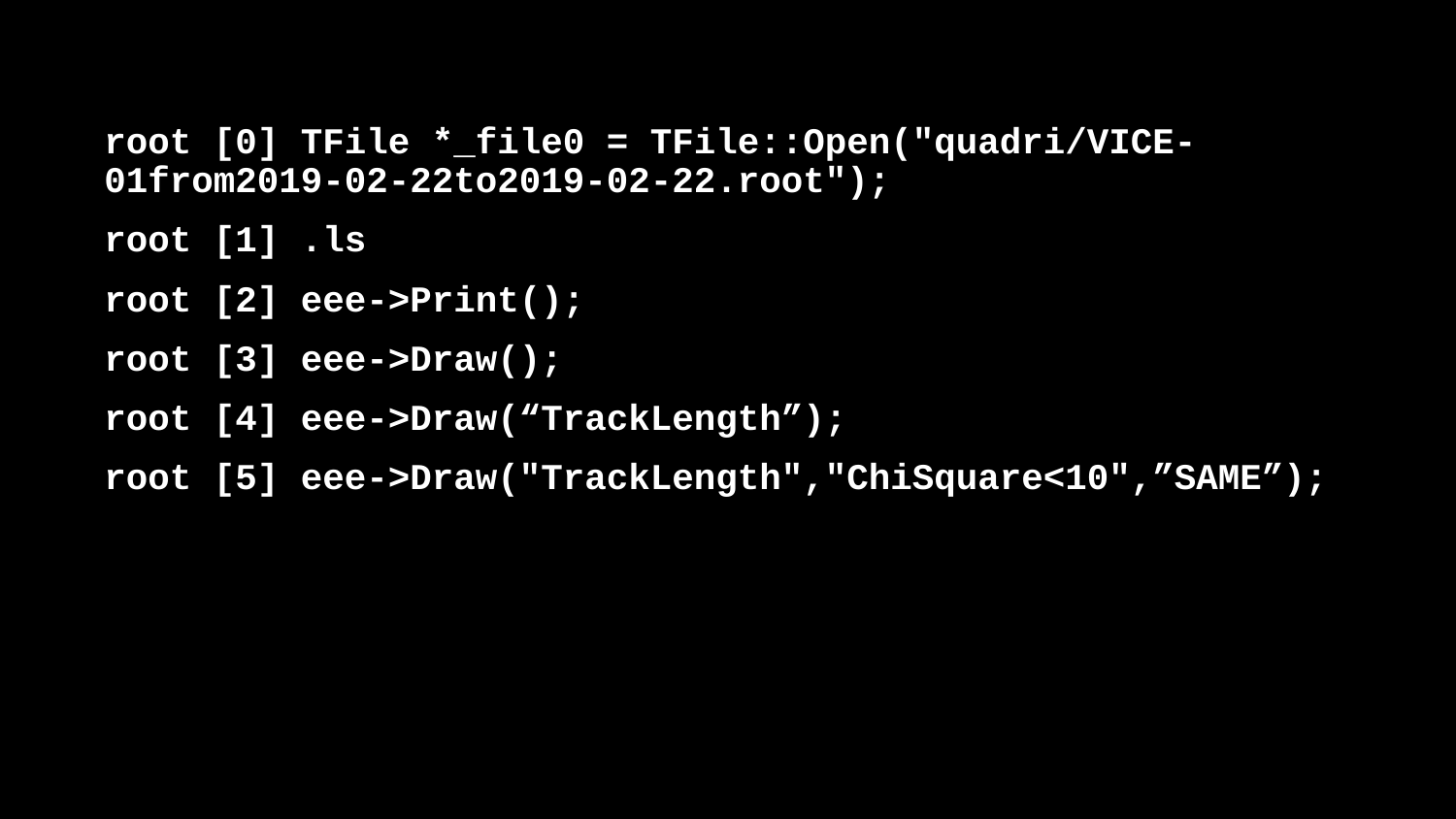

root [0] TFile *_file0 = TFile::Open("quadri/VICE-01from2019-02-22to2019-02-22.root");
root [1] .ls
root [2] eee->Print();
root [3] eee->Draw();
root [4] eee->Draw(“TrackLength”);
root [5] eee->Draw("TrackLength","ChiSquare<10",”SAME”);